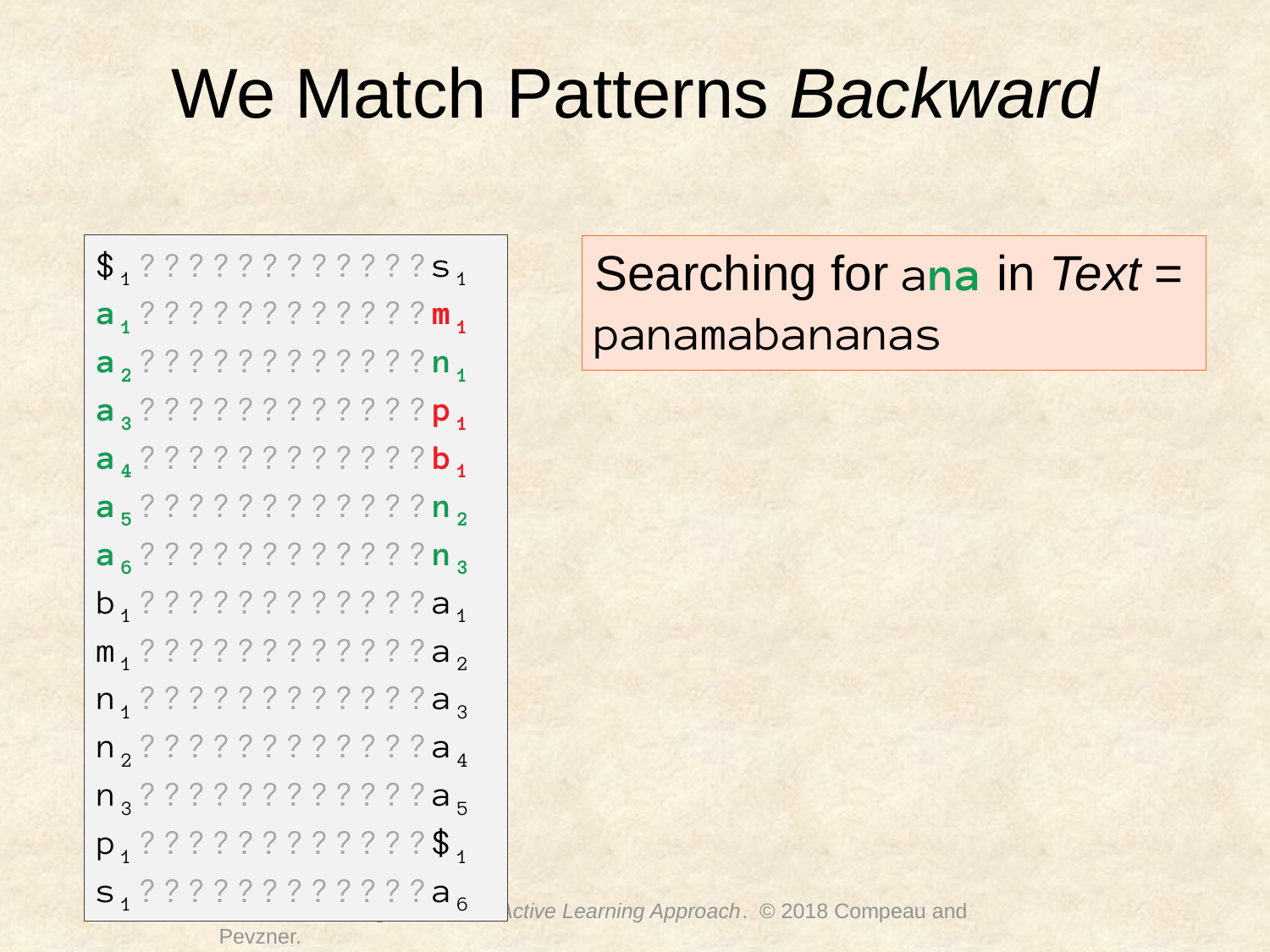

# We Match Patterns Backward

$1????????????s1
a1????????????m1
a2????????????n1
a3????????????p1
a4????????????b1
a5????????????n2
a6????????????n3 b1????????????a1
m1????????????a2
n1????????????a3
n2????????????a4
n3????????????a5
p1????????????$1
s1????????????a6
Searching for ana in Text = panamabananas
Bioinformatics Algorithms: An Active Learning Approach.  © 2018 Compeau and Pevzner.